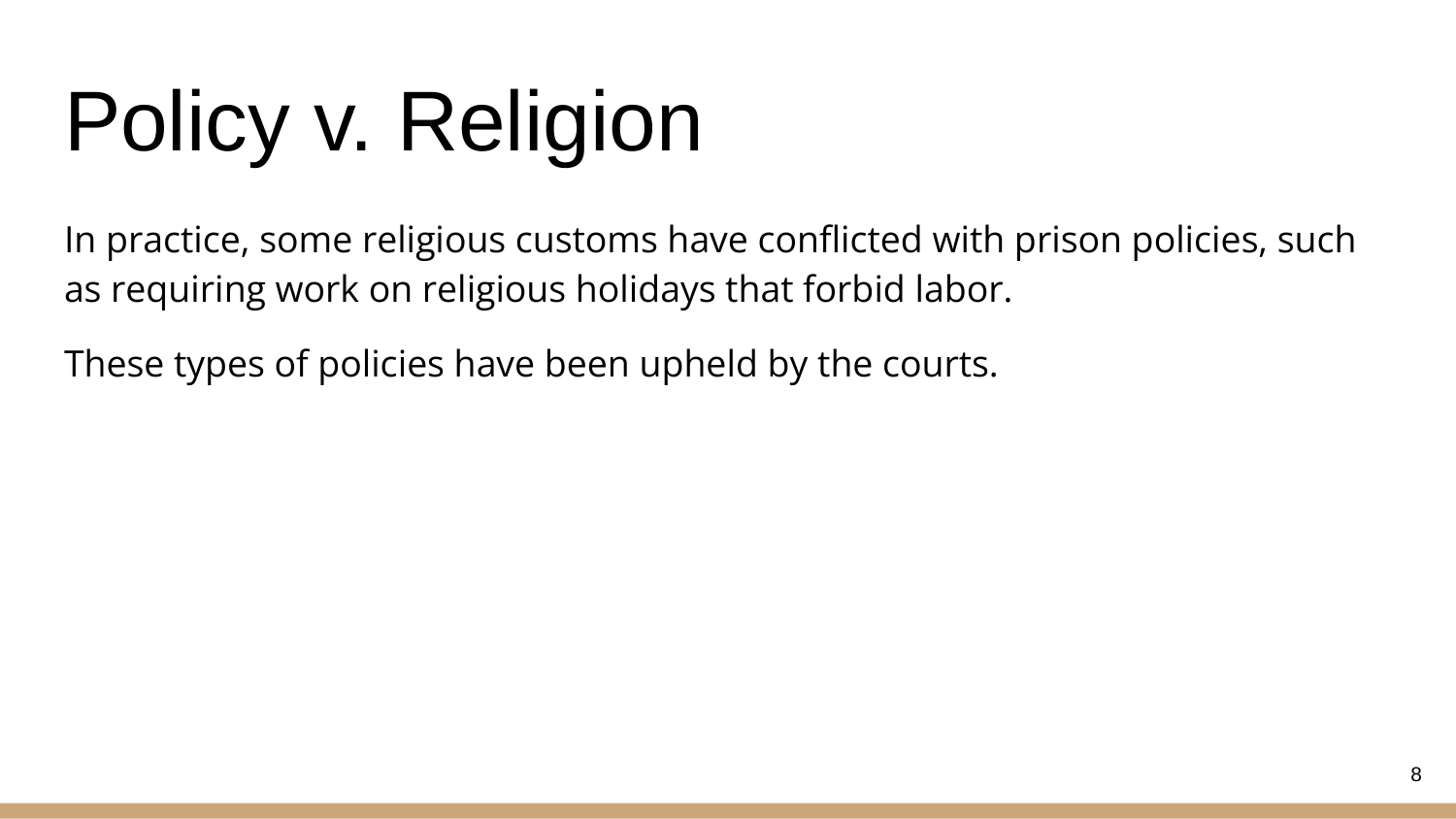

# Policy v. Religion
In practice, some religious customs have conflicted with prison policies, such as requiring work on religious holidays that forbid labor.
These types of policies have been upheld by the courts.
8